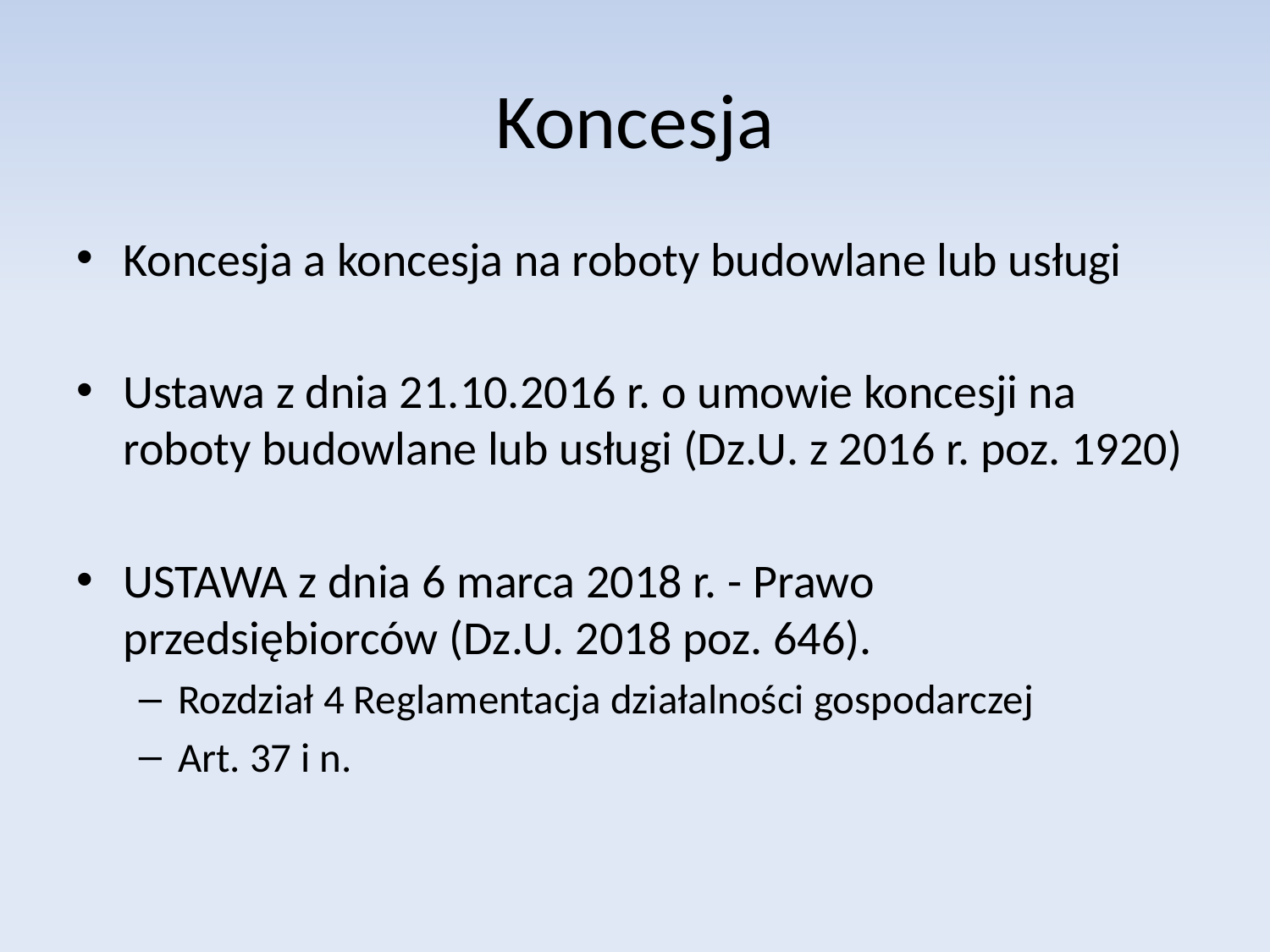

# Koncesja
Koncesja a koncesja na roboty budowlane lub usługi

Ustawa z dnia 21.10.2016 r. o umowie koncesji na roboty budowlane lub usługi (Dz.U. z 2016 r. poz. 1920)

USTAWA z dnia 6 marca 2018 r. - Prawo przedsiębiorców (Dz.U. 2018 poz. 646).
Rozdział 4 Reglamentacja działalności gospodarczej
Art. 37 i n.